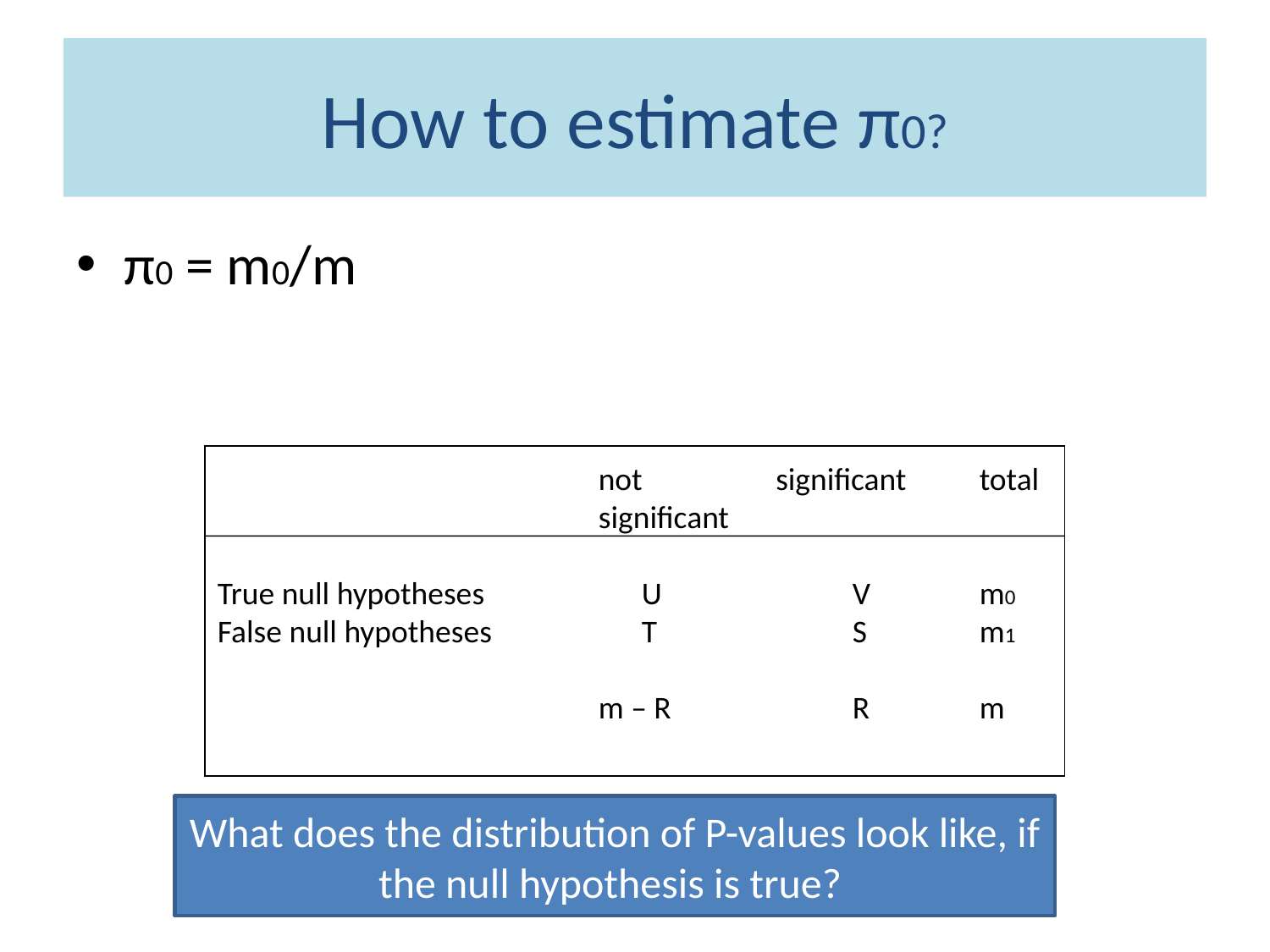

# How to estimate π0?
π0 = m0/m

			not	       significant	total
			significant

True null hypotheses	      U		V	m0
False null hypotheses	      T		S	m1

			m – R		R	m

What does the distribution of P-values look like, if the null hypothesis is true?